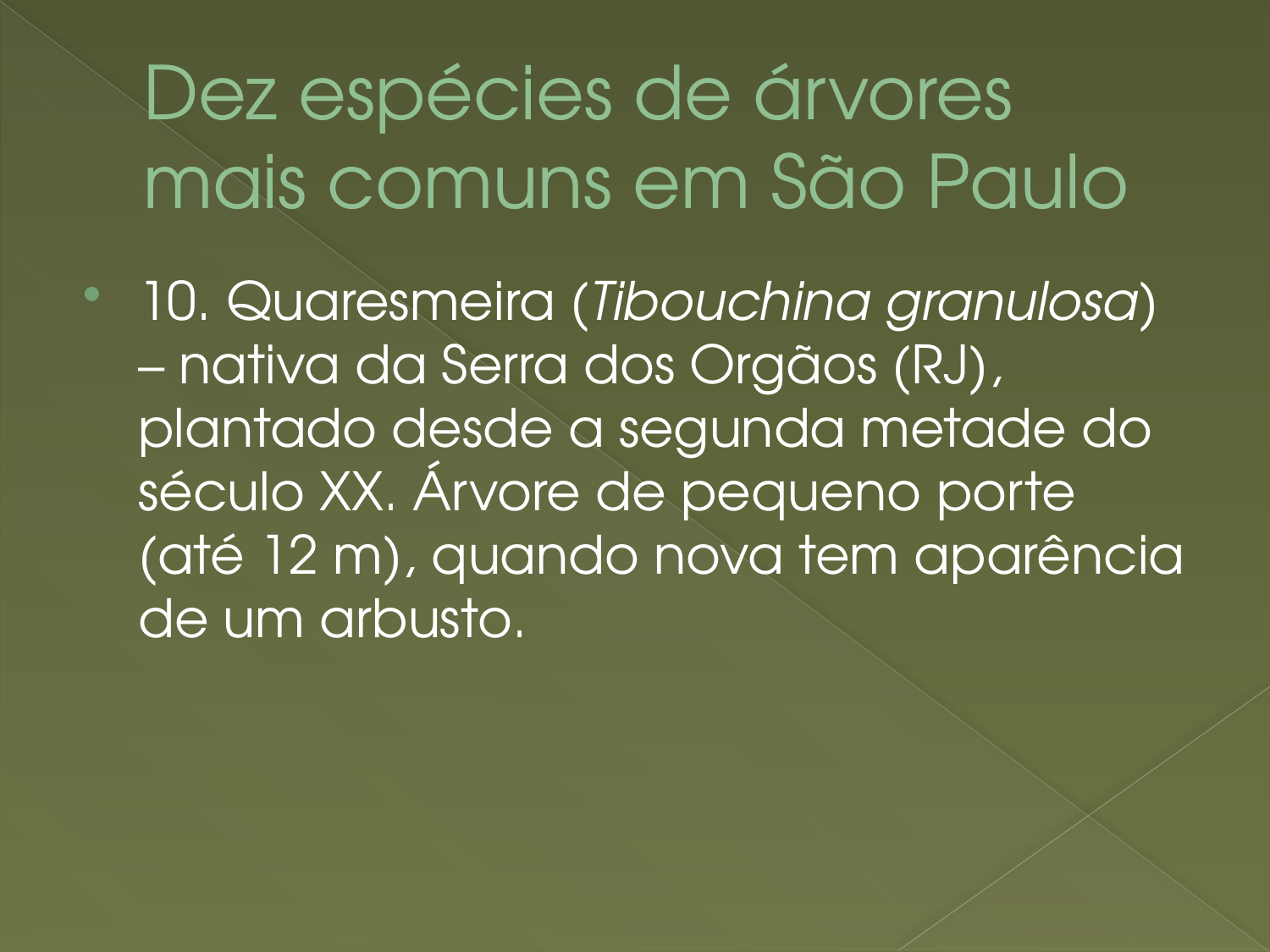

# Dez espécies de árvores mais comuns em São Paulo
10. Quaresmeira (Tibouchina granulosa) – nativa da Serra dos Orgãos (RJ), plantado desde a segunda metade do século XX. Árvore de pequeno porte (até 12 m), quando nova tem aparência de um arbusto.